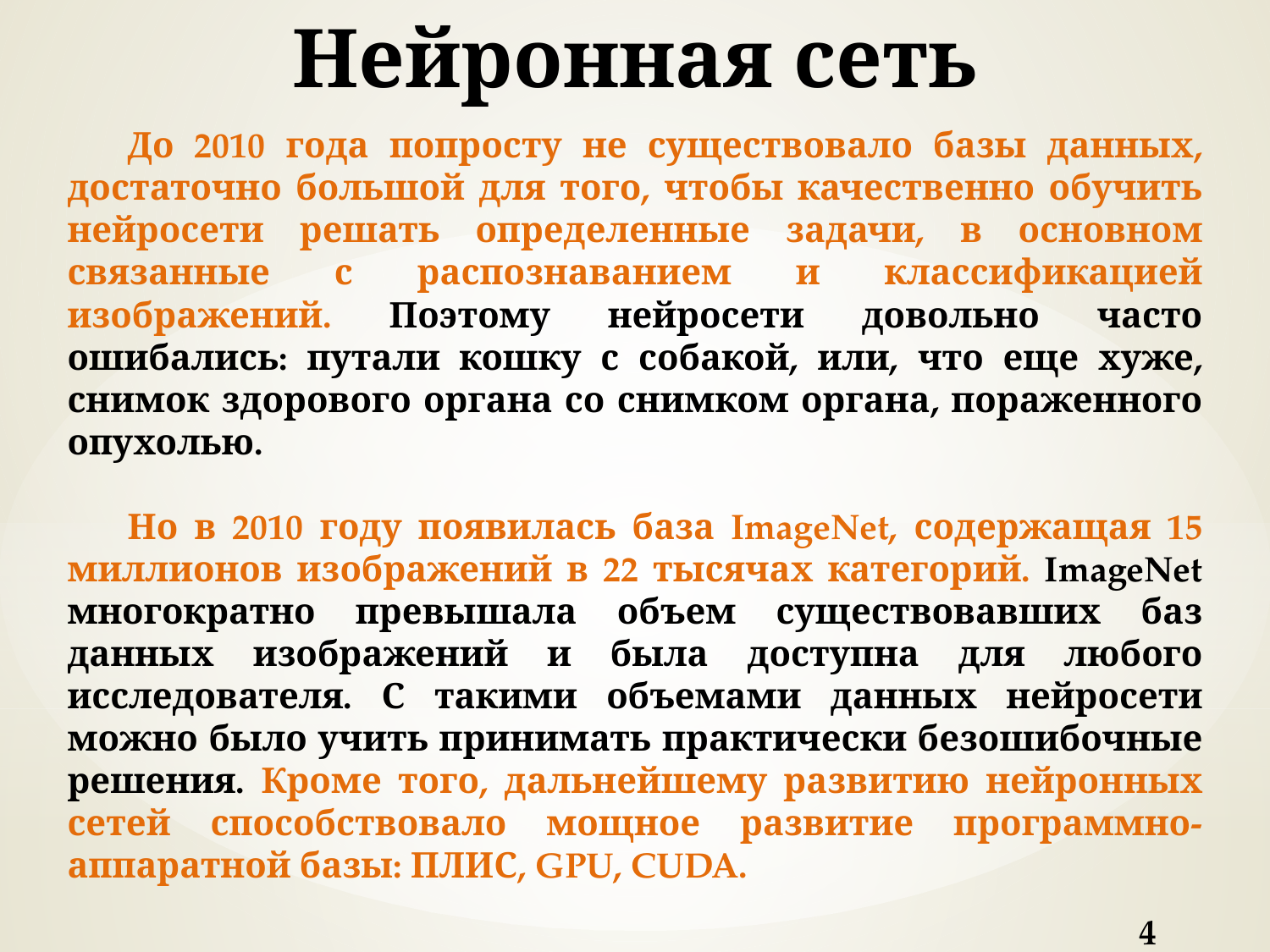

# Нейронная сеть

До 2010 года попросту не существовало базы данных, достаточно большой для того, чтобы качественно обучить нейросети решать определенные задачи, в основном связанные с распознаванием и классификацией изображений. Поэтому нейросети довольно часто ошибались: путали кошку с собакой, или, что еще хуже, снимок здорового органа со снимком органа, пораженного опухолью.

Но в 2010 году появилась база ImageNet, содержащая 15 миллионов изображений в 22 тысячах категорий. ImageNet многократно превышала объем существовавших баз данных изображений и была доступна для любого исследователя. С такими объемами данных нейросети можно было учить принимать практически безошибочные решения. Кроме того, дальнейшему развитию нейронных сетей способствовало мощное развитие программно-аппаратной базы: ПЛИС, GPU, CUDA.
4